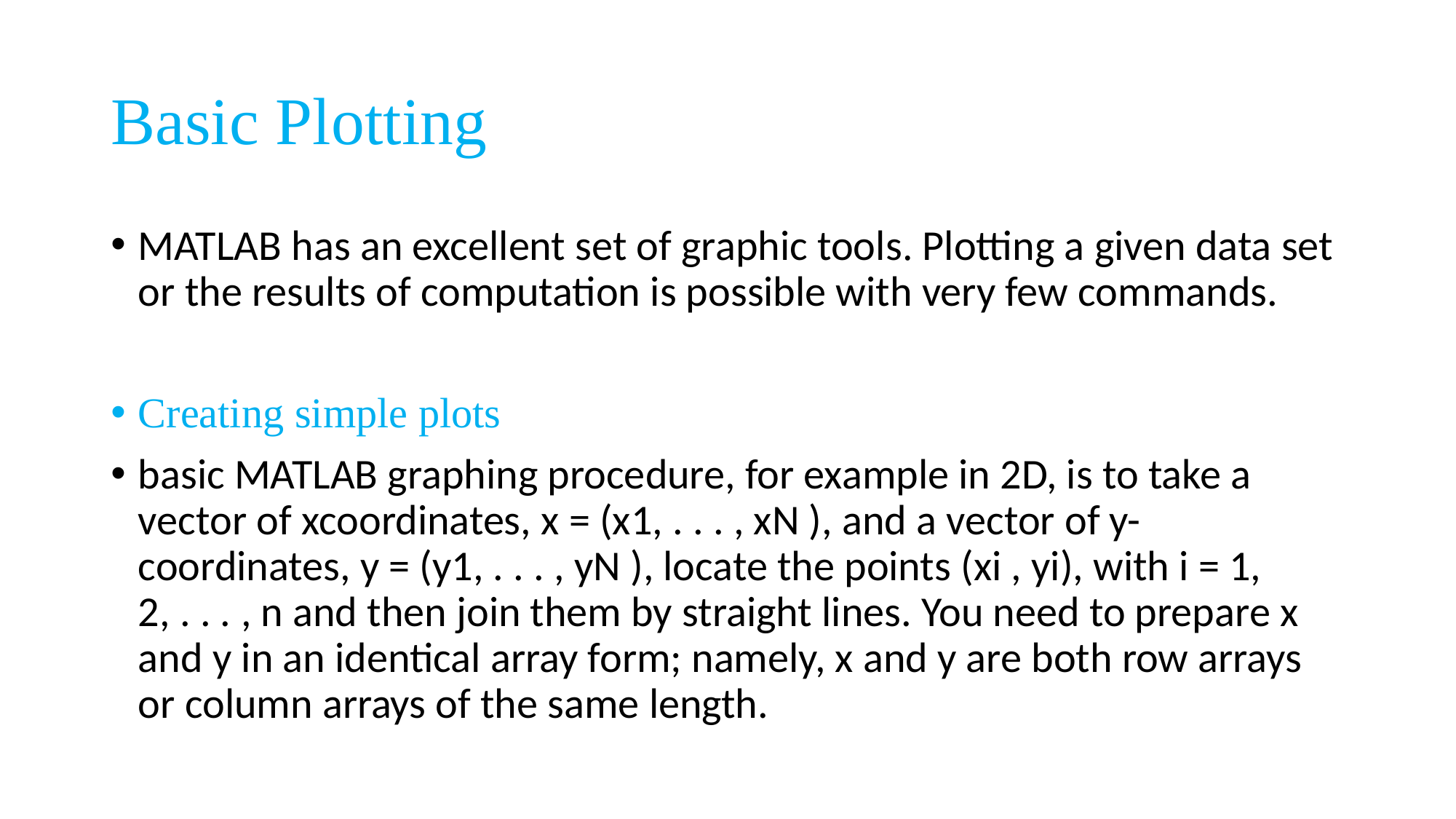

# Basic Plotting
MATLAB has an excellent set of graphic tools. Plotting a given data set or the results of computation is possible with very few commands.

Creating simple plots
basic MATLAB graphing procedure, for example in 2D, is to take a vector of xcoordinates, x = (x1, . . . , xN ), and a vector of y-coordinates, y = (y1, . . . , yN ), locate the points (xi , yi), with i = 1, 2, . . . , n and then join them by straight lines. You need to prepare x and y in an identical array form; namely, x and y are both row arrays or column arrays of the same length.